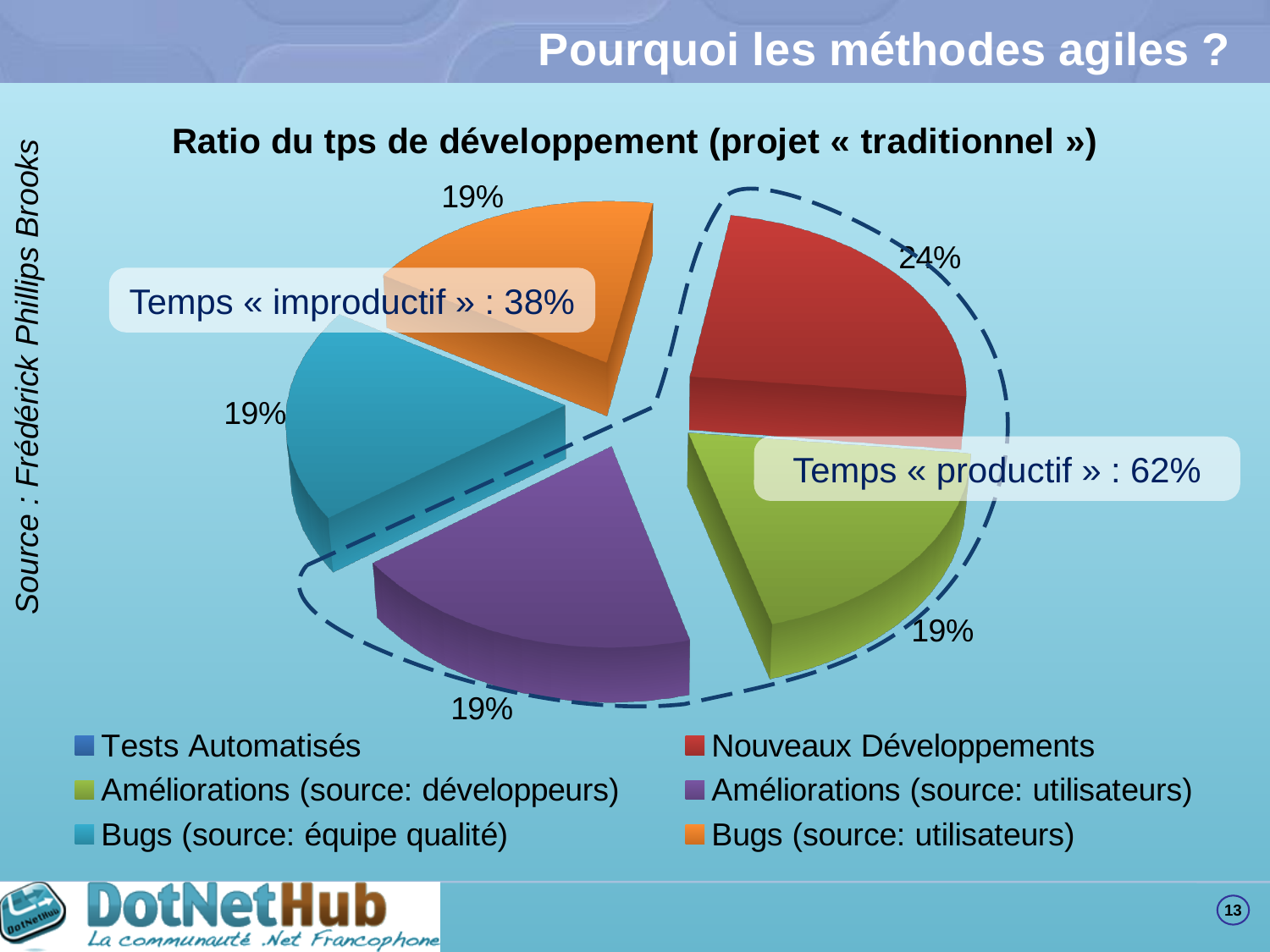

# Pourquoi les méthodes agiles ?

[unsupported chart]

Temps « improductif » : 38%
Source : Frédérick Phillips Brooks
Temps « productif » : 62%